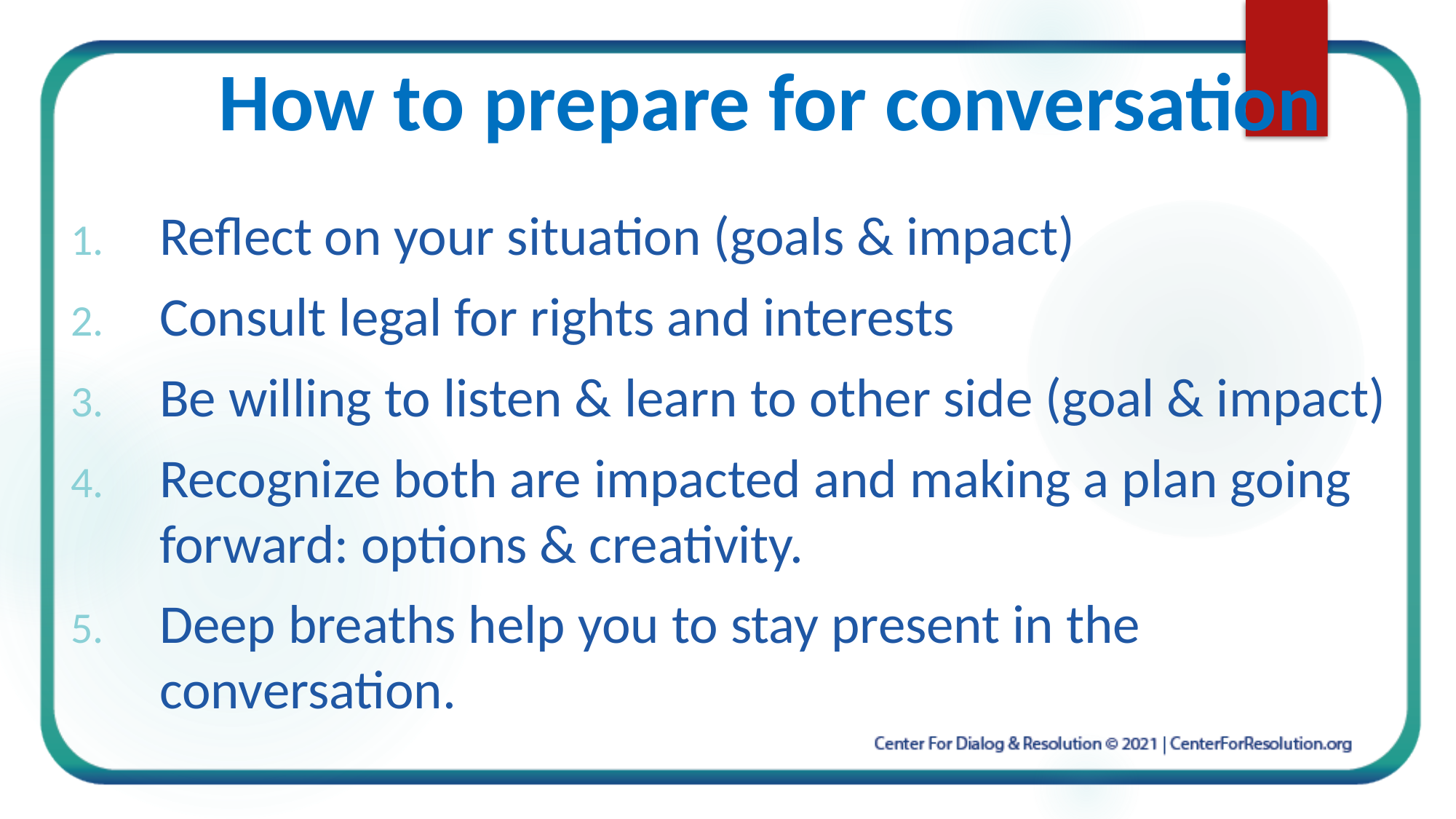

# How to prepare for conversation
Reflect on your situation (goals & impact)
Consult legal for rights and interests
Be willing to listen & learn to other side (goal & impact)
Recognize both are impacted and making a plan going forward: options & creativity.
Deep breaths help you to stay present in the conversation.